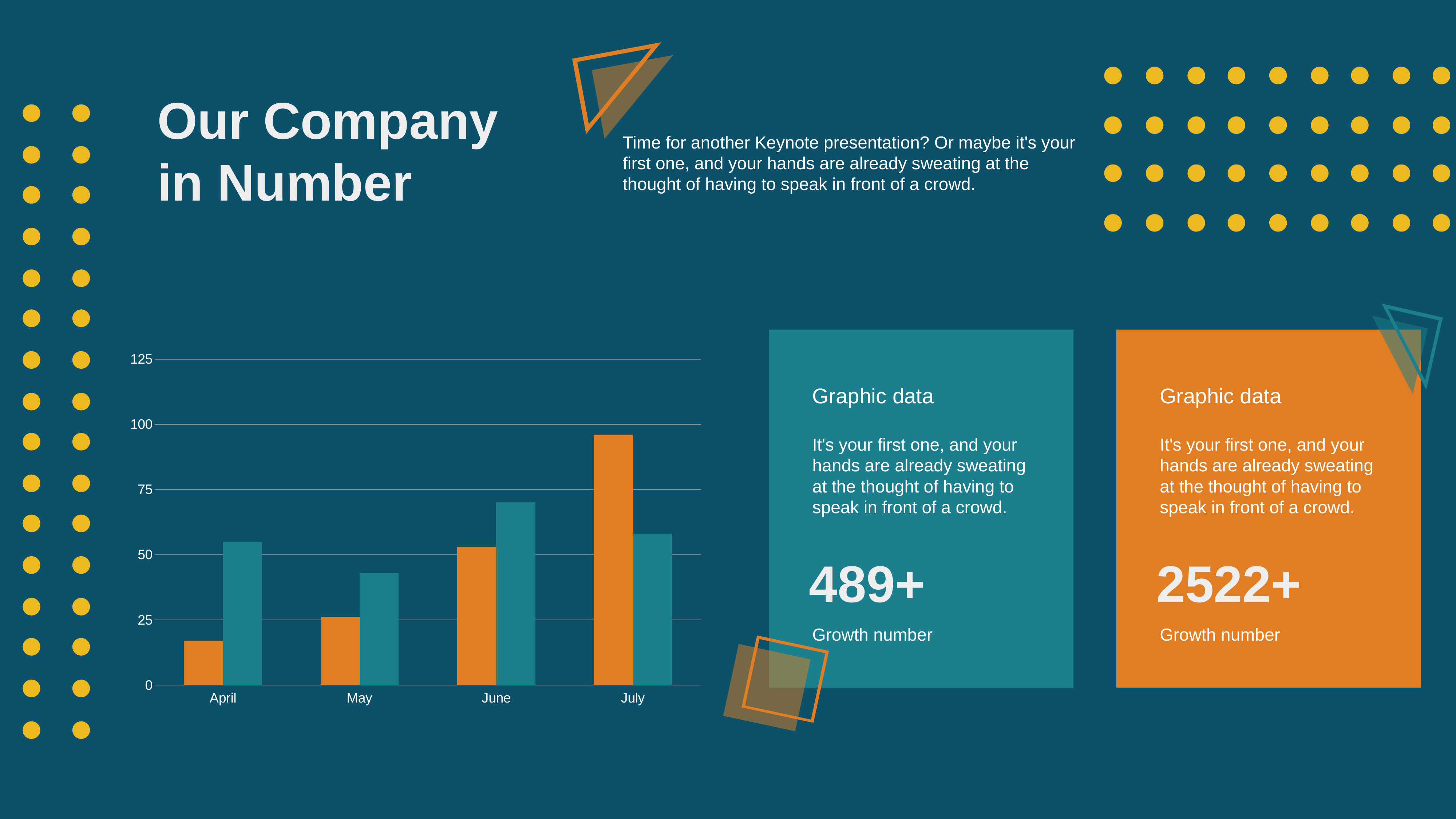

Our Company in Number

Time for another Keynote presentation? Or maybe it's your first one, and your hands are already sweating at the thought of having to speak in front of a crowd.

### Chart

| Category | Region 1 | Region 2 |
|---|---|---|
| April | 17.0 | 55.0 |
| May | 26.0 | 43.0 |
| June | 53.0 | 70.0 |
| July | 96.0 | 58.0 |
Graphic data
Graphic data
It's your first one, and your hands are already sweating at the thought of having to speak in front of a crowd.
It's your first one, and your hands are already sweating at the thought of having to speak in front of a crowd.
489+
2522+
Growth number
Growth number